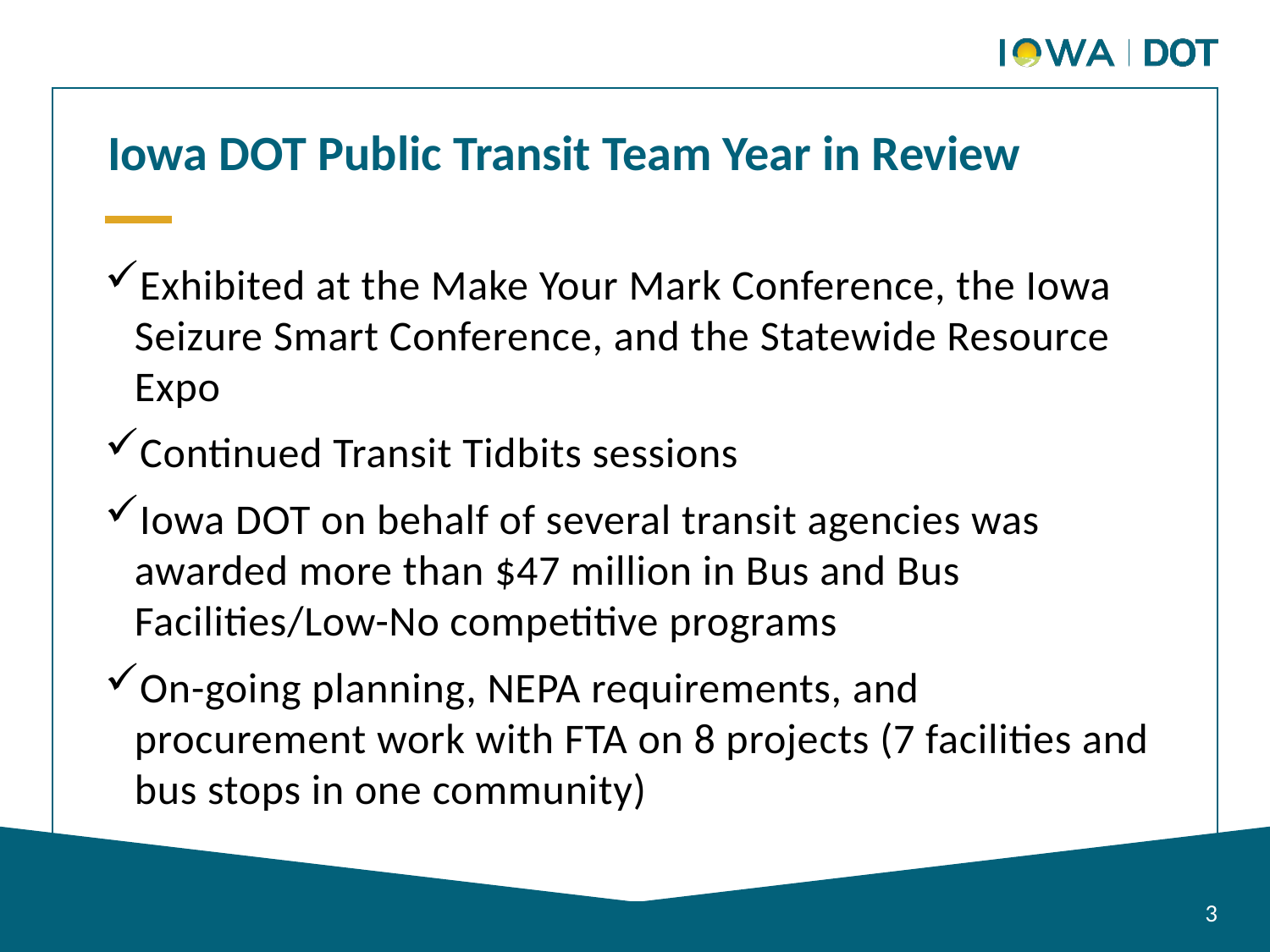

Iowa DOT Public Transit Team Year in Review
Exhibited at the Make Your Mark Conference, the Iowa Seizure Smart Conference, and the Statewide Resource Expo
Continued Transit Tidbits sessions
Iowa DOT on behalf of several transit agencies was awarded more than $47 million in Bus and Bus Facilities/Low-No competitive programs
On-going planning, NEPA requirements, and procurement work with FTA on 8 projects (7 facilities and bus stops in one community)